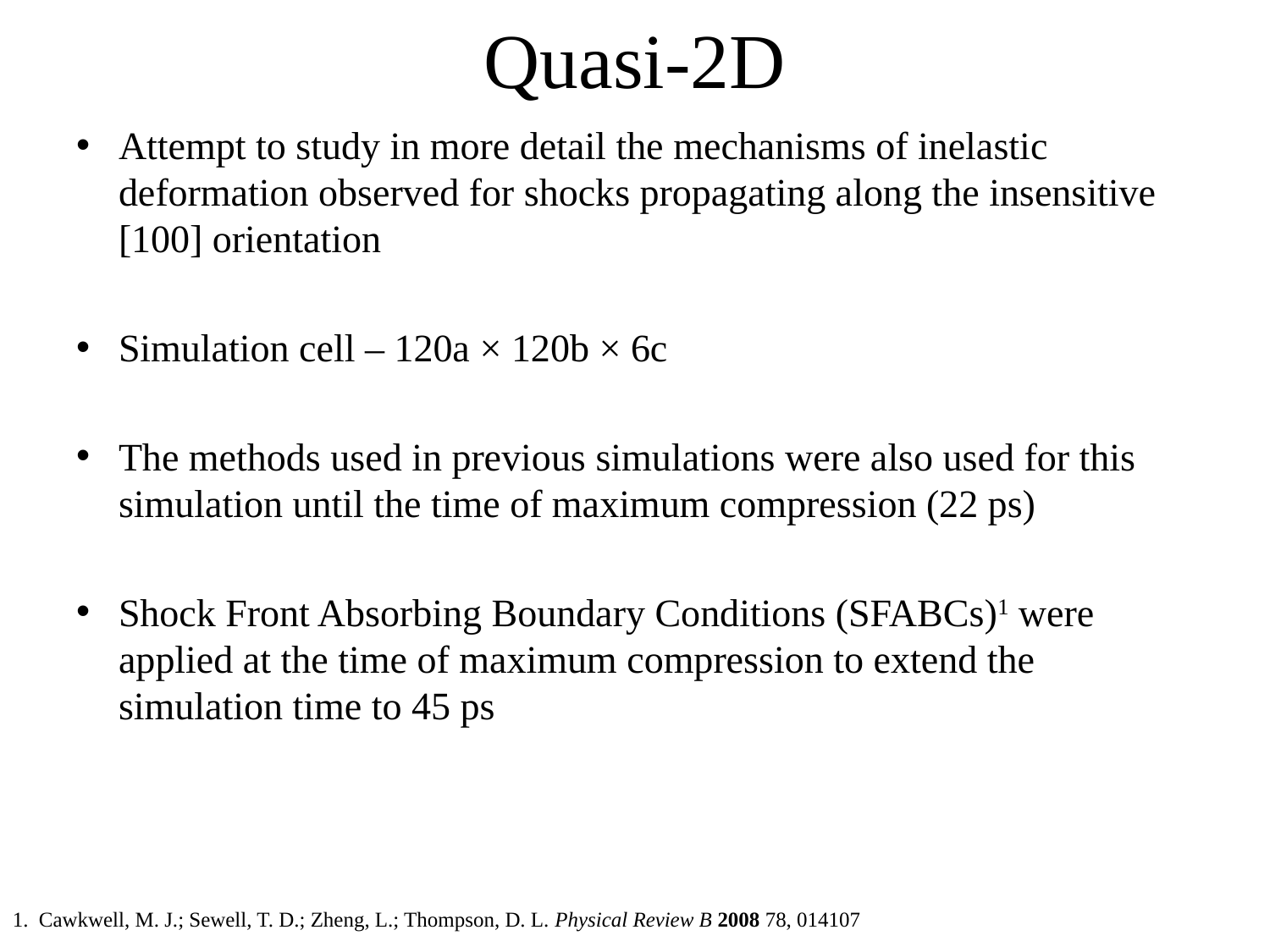

# Quasi-2D
Attempt to study in more detail the mechanisms of inelastic deformation observed for shocks propagating along the insensitive [100] orientation

Simulation cell – 120a × 120b × 6c

The methods used in previous simulations were also used for this simulation until the time of maximum compression (22 ps)

Shock Front Absorbing Boundary Conditions (SFABCs)1 were applied at the time of maximum compression to extend the simulation time to 45 ps
1.  Cawkwell, M. J.; Sewell, T. D.; Zheng, L.; Thompson, D. L. Physical Review B 2008 78, 014107